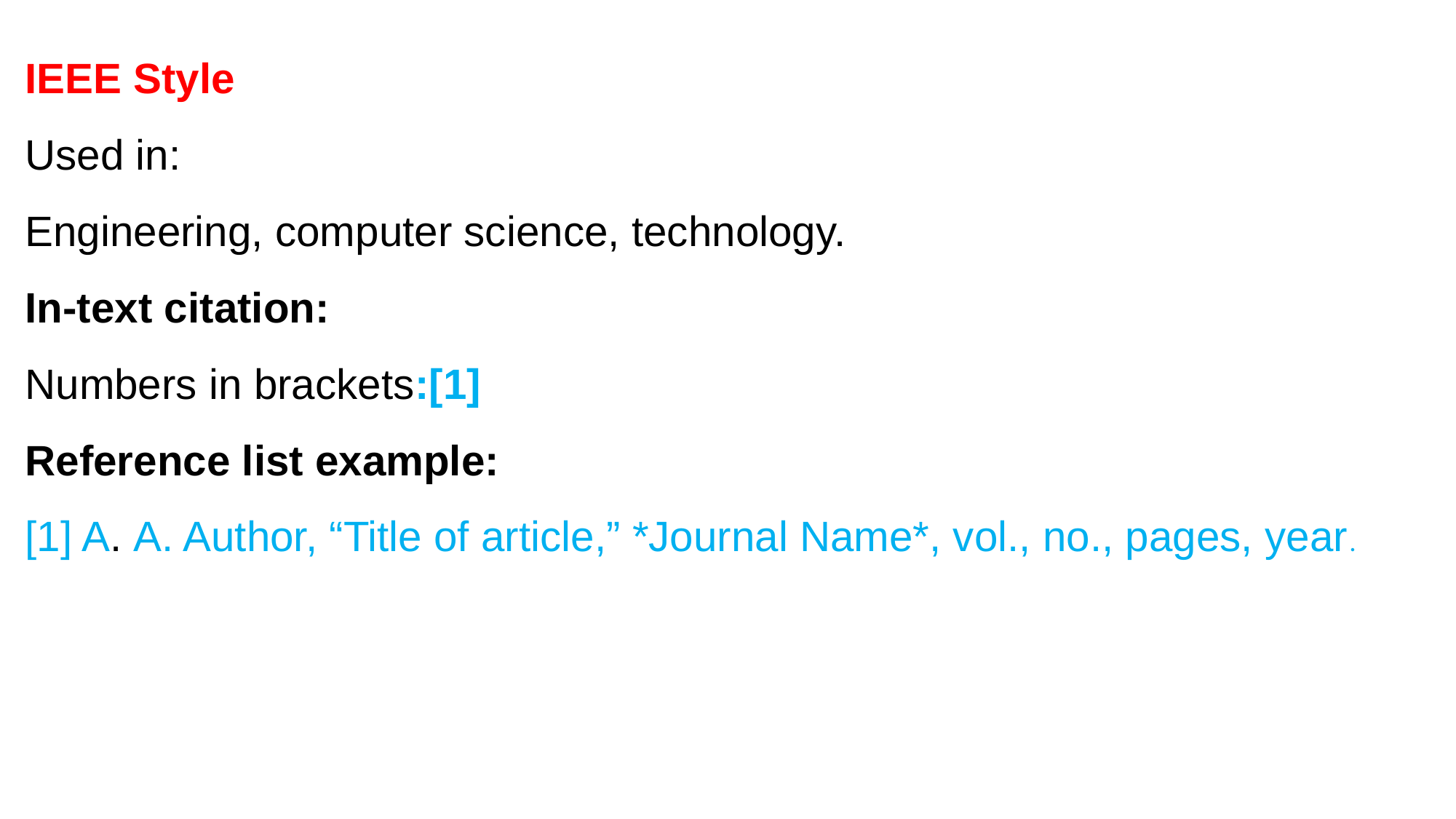

IEEE Style
Used in:
Engineering, computer science, technology.
In-text citation:
Numbers in brackets:[1]
Reference list example:
[1] A. A. Author, “Title of article,” *Journal Name*, vol., no., pages, year.